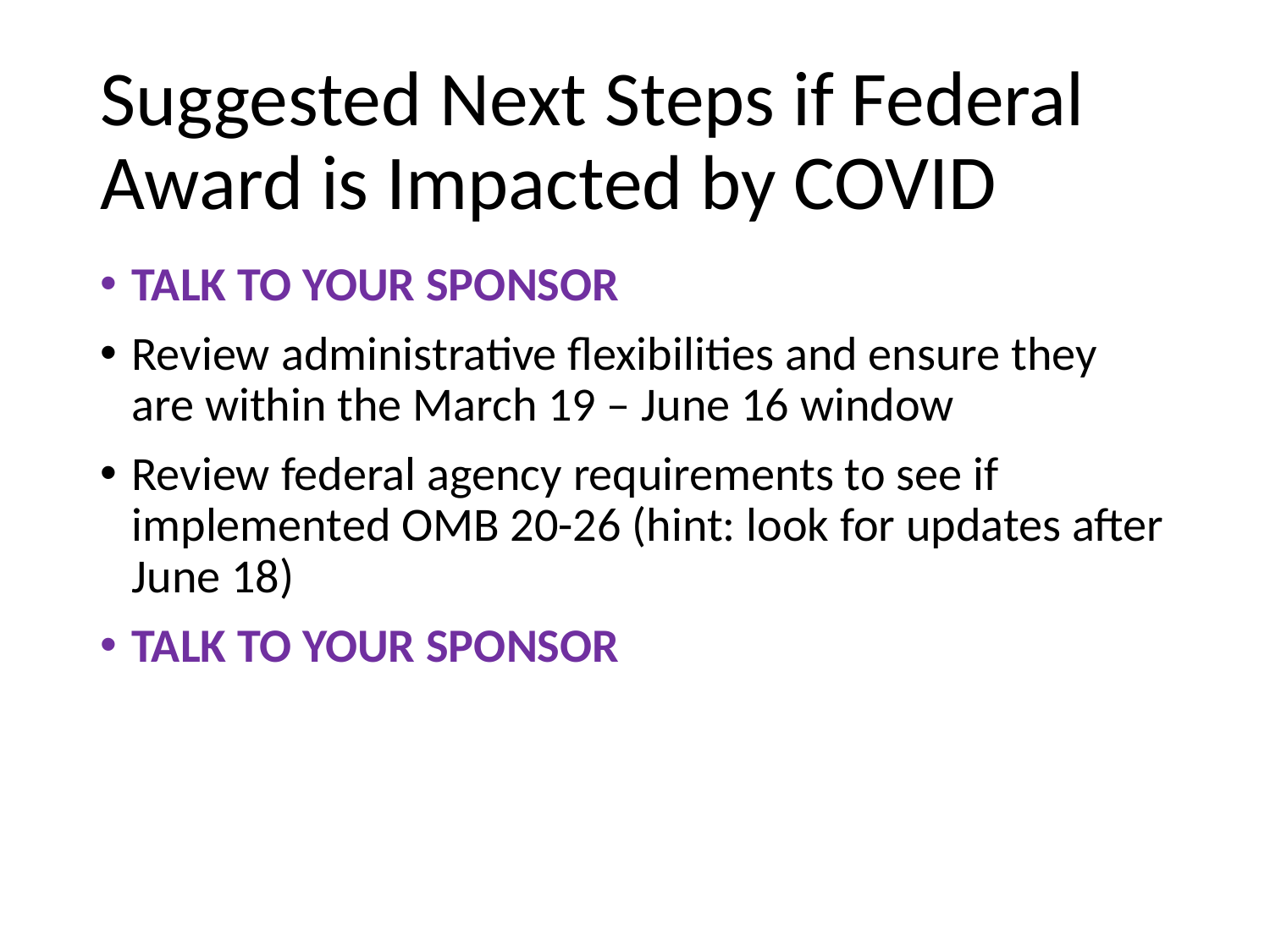

# Suggested Next Steps if Federal Award is Impacted by COVID
TALK TO YOUR SPONSOR
Review administrative flexibilities and ensure they are within the March 19 – June 16 window
Review federal agency requirements to see if implemented OMB 20-26 (hint: look for updates after June 18)
TALK TO YOUR SPONSOR